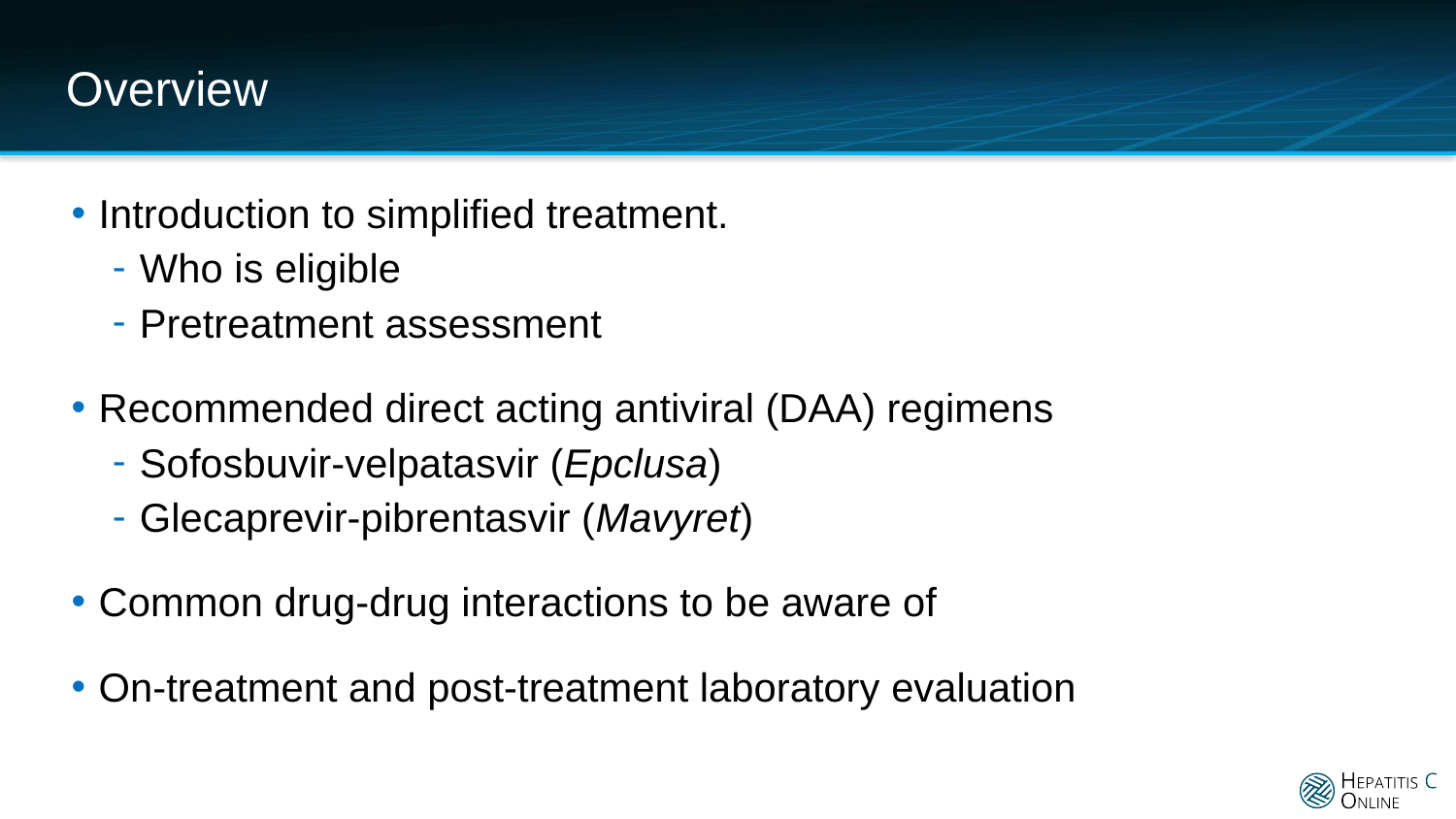

# Overview
Introduction to simplified treatment.
Who is eligible
Pretreatment assessment
Recommended direct acting antiviral (DAA) regimens
Sofosbuvir-velpatasvir (Epclusa)
Glecaprevir-pibrentasvir (Mavyret)
Common drug-drug interactions to be aware of
On-treatment and post-treatment laboratory evaluation